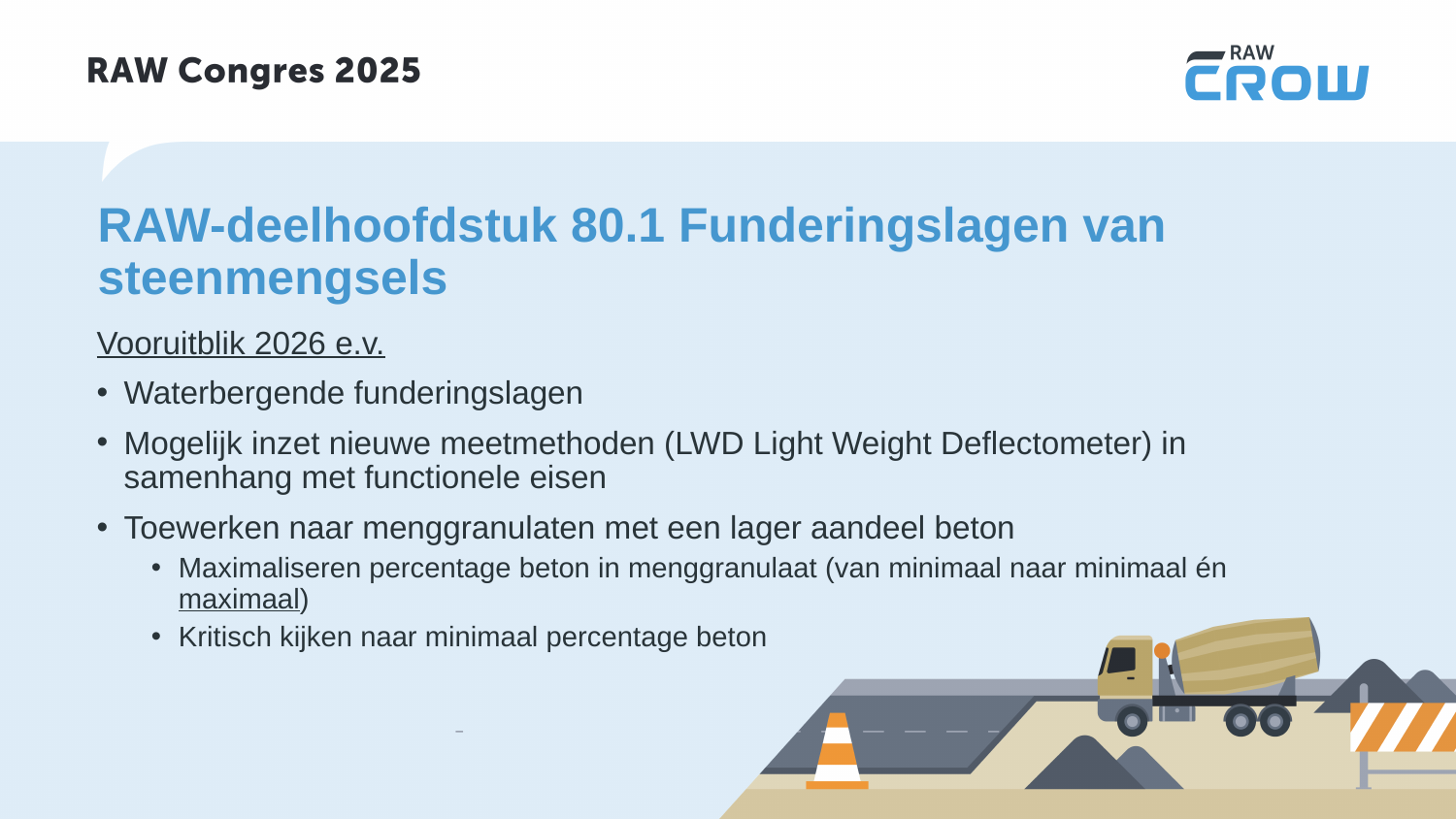

# RAW-deelhoofdstuk 80.1 Funderingslagen van steenmengsels
Vooruitblik 2026 e.v.
Waterbergende funderingslagen
Mogelijk inzet nieuwe meetmethoden (LWD Light Weight Deflectometer) in samenhang met functionele eisen
Toewerken naar menggranulaten met een lager aandeel beton
Maximaliseren percentage beton in menggranulaat (van minimaal naar minimaal én maximaal)
Kritisch kijken naar minimaal percentage beton